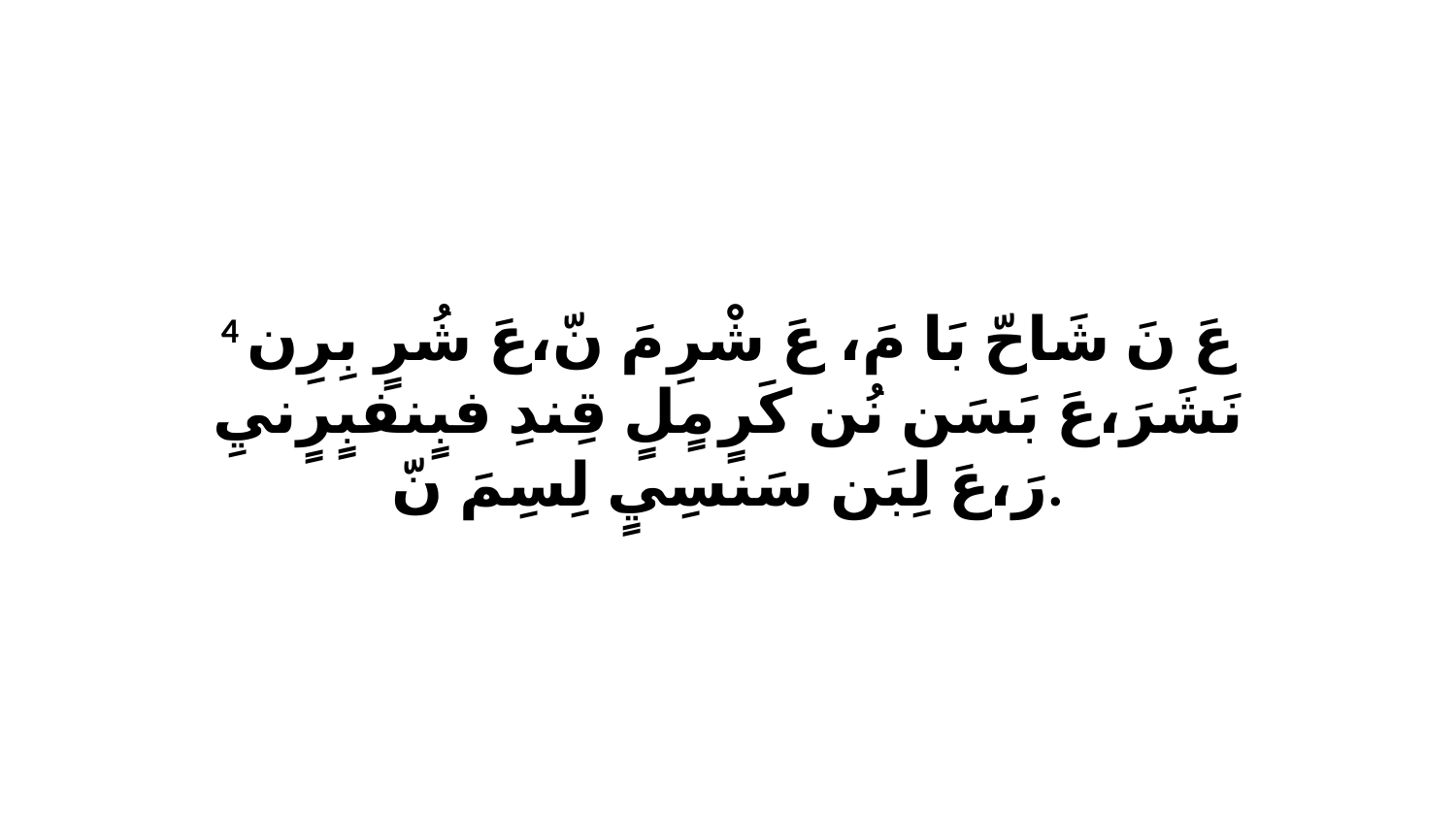

4 عَ نَ شَاحّ بَا مَ، عَ شْرِ مَ نّ،عَ شُرٍ بِرِن نَشَرَ،عَ بَسَن نُن كَرٍ مٍلٍ قِندِ فبٍنفبٍرٍنيِ رَ،عَ لِبَن سَنسِيٍ لِسِمَ نّ.